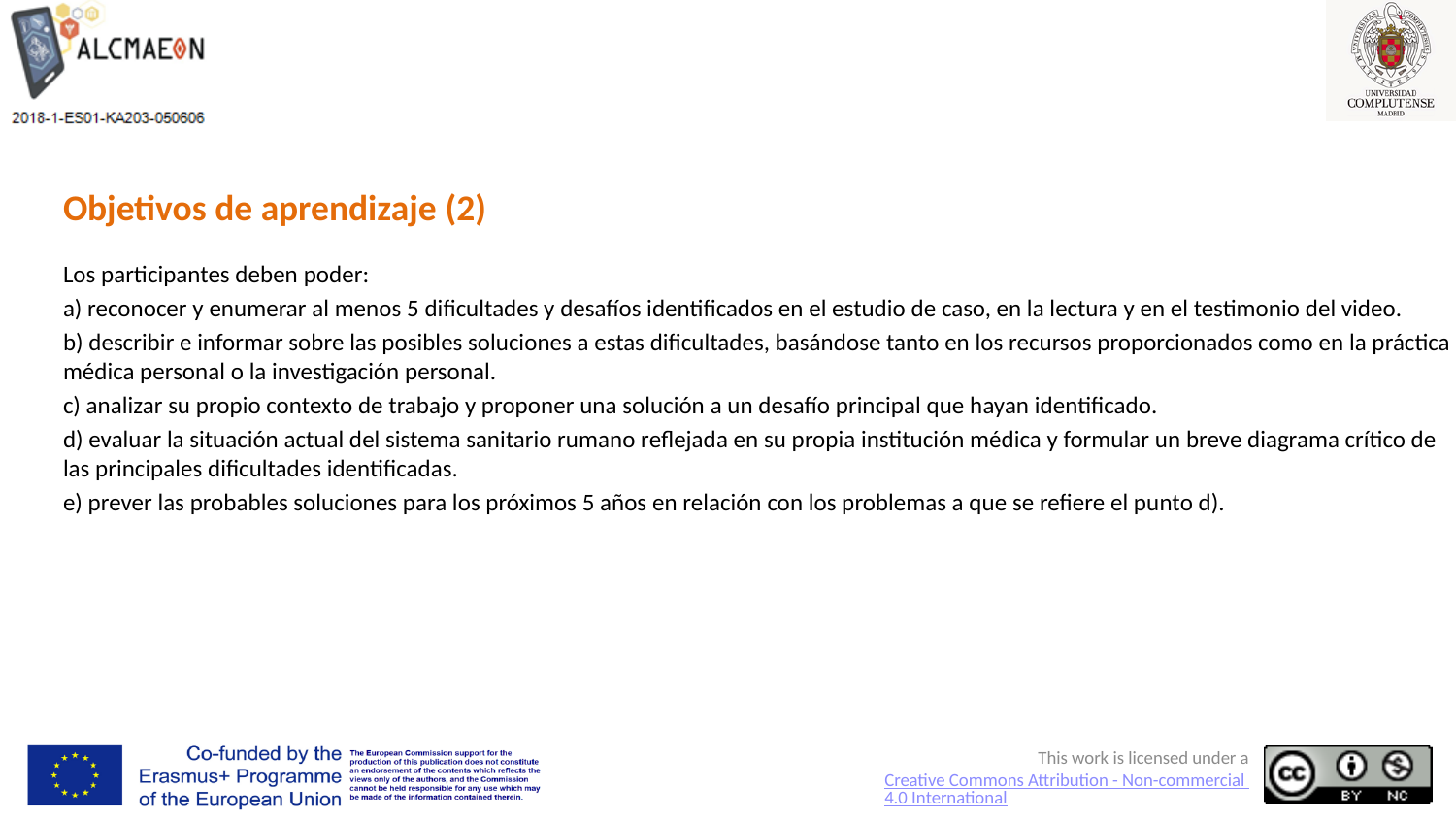

# Objetivos de aprendizaje (2)
Los participantes deben poder:
a) reconocer y enumerar al menos 5 dificultades y desafíos identificados en el estudio de caso, en la lectura y en el testimonio del video.
b) describir e informar sobre las posibles soluciones a estas dificultades, basándose tanto en los recursos proporcionados como en la práctica médica personal o la investigación personal.
c) analizar su propio contexto de trabajo y proponer una solución a un desafío principal que hayan identificado.
d) evaluar la situación actual del sistema sanitario rumano reflejada en su propia institución médica y formular un breve diagrama crítico de las principales dificultades identificadas.
e) prever las probables soluciones para los próximos 5 años en relación con los problemas a que se refiere el punto d).